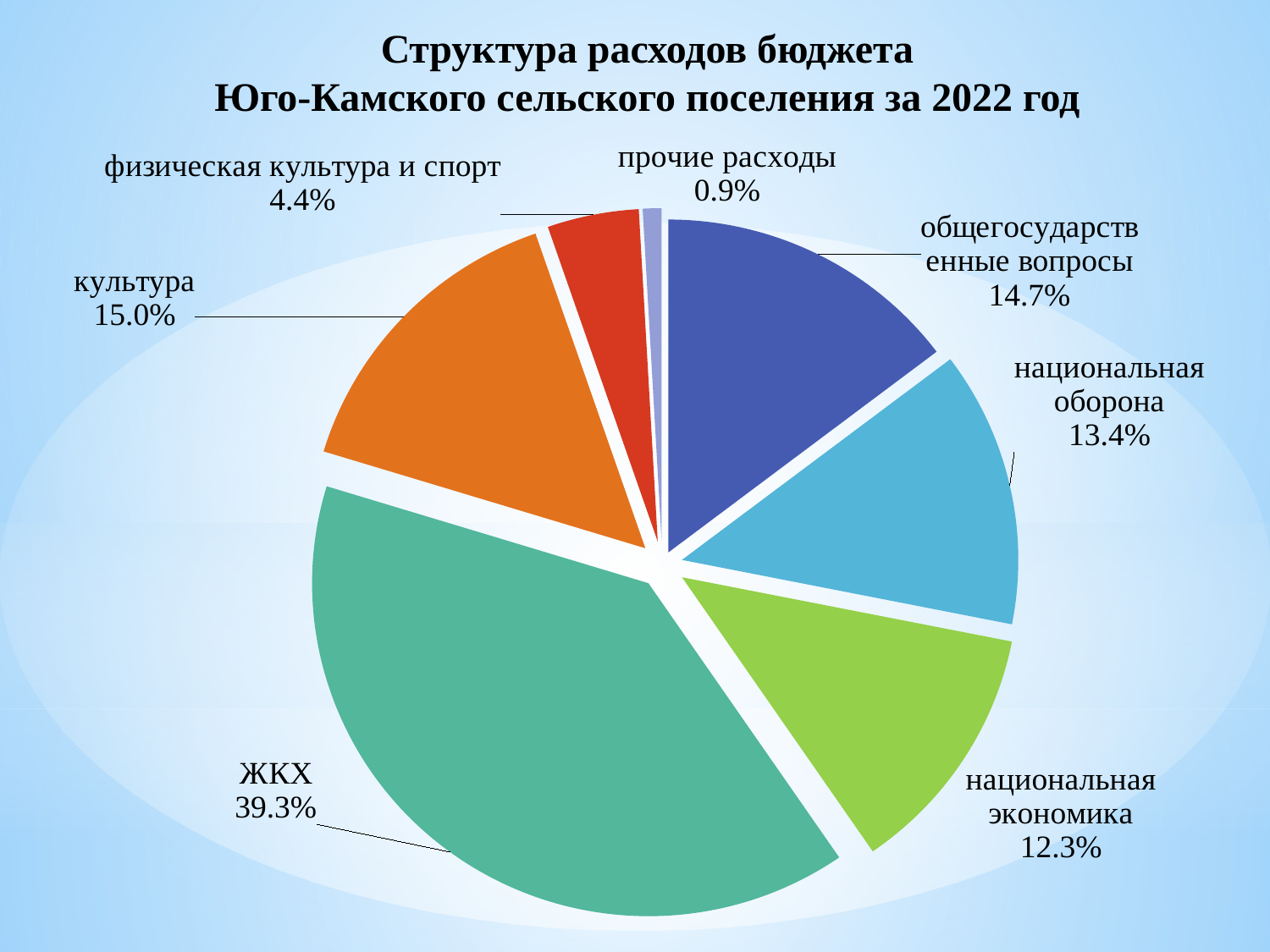

Структура расходов бюджета
Юго-Камского сельского поселения за 2022 год

### Chart

| Category | Продажи |
|---|---|
| общегосударственные вопросы | 0.147 |
| национальная оборона | 0.134 |
| национальная экономика | 0.123 |
| ЖКХ | 0.393 |
| культура | 0.15 |
| физическая культура и спорт | 0.044000000000000004 |
| прочие расходы | 0.009 |